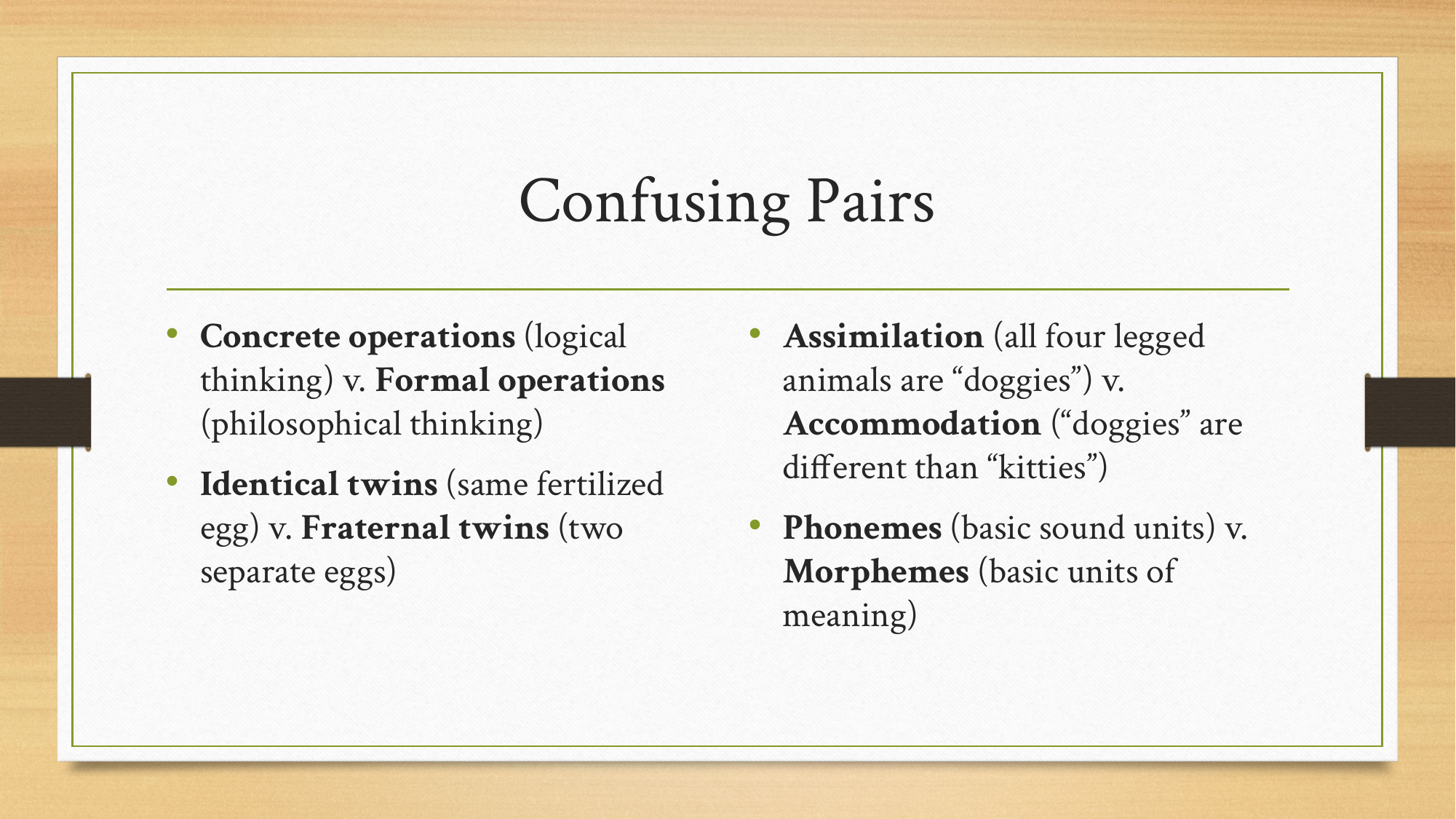

# Confusing Pairs
Concrete operations (logical thinking) v. Formal operations (philosophical thinking)
Identical twins (same fertilized egg) v. Fraternal twins (two separate eggs)

Assimilation (all four legged animals are “doggies”) v. Accommodation (“doggies” are different than “kitties”)
Phonemes (basic sound units) v. Morphemes (basic units of meaning)